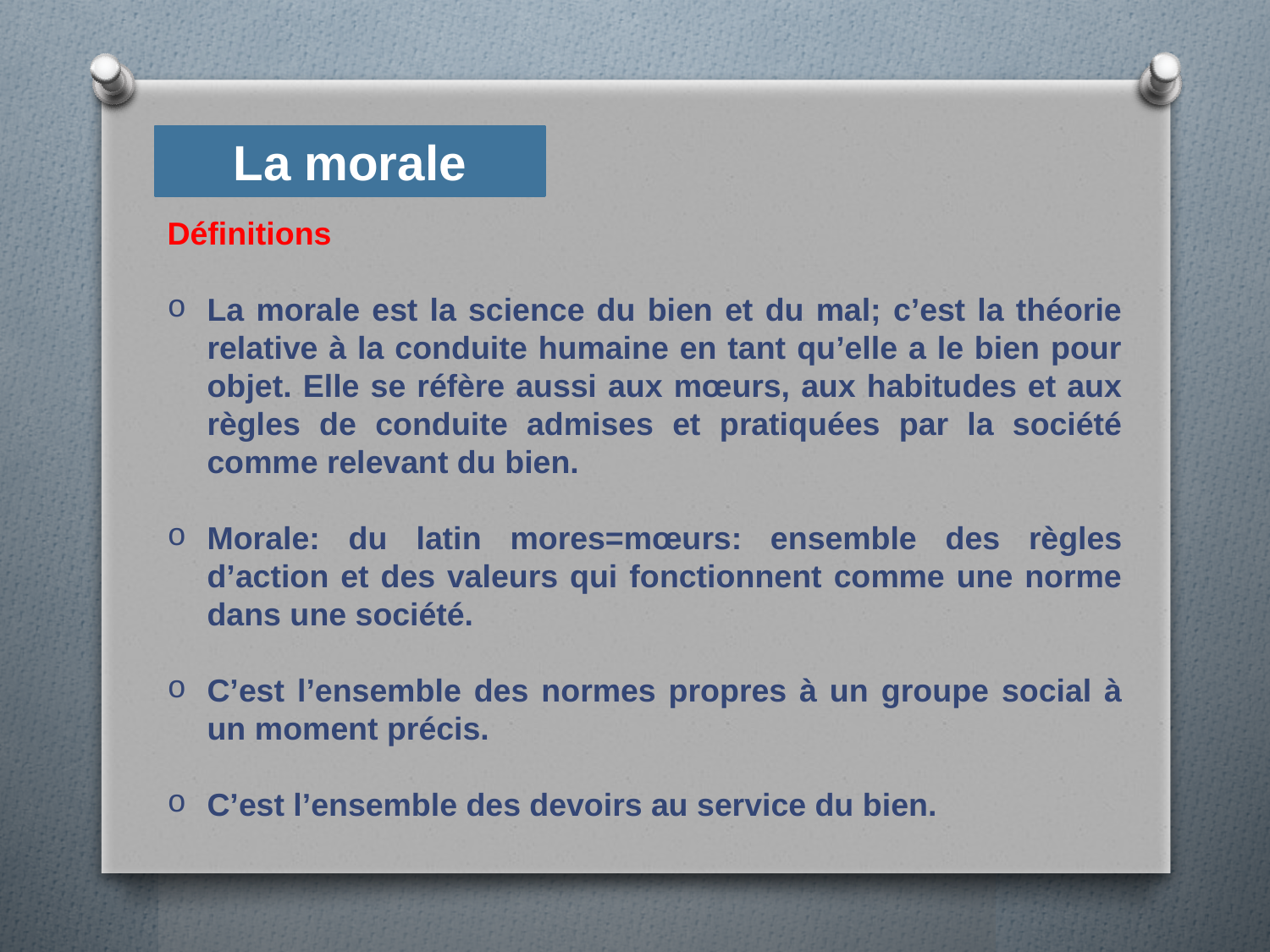

La morale

Définitions

La morale est la science du bien et du mal; c’est la théorie relative à la conduite humaine en tant qu’elle a le bien pour objet. Elle se réfère aussi aux mœurs, aux habitudes et aux règles de conduite admises et pratiquées par la société comme relevant du bien.

Morale: du latin mores=mœurs: ensemble des règles d’action et des valeurs qui fonctionnent comme une norme dans une société.

C’est l’ensemble des normes propres à un groupe social à un moment précis.

C’est l’ensemble des devoirs au service du bien.